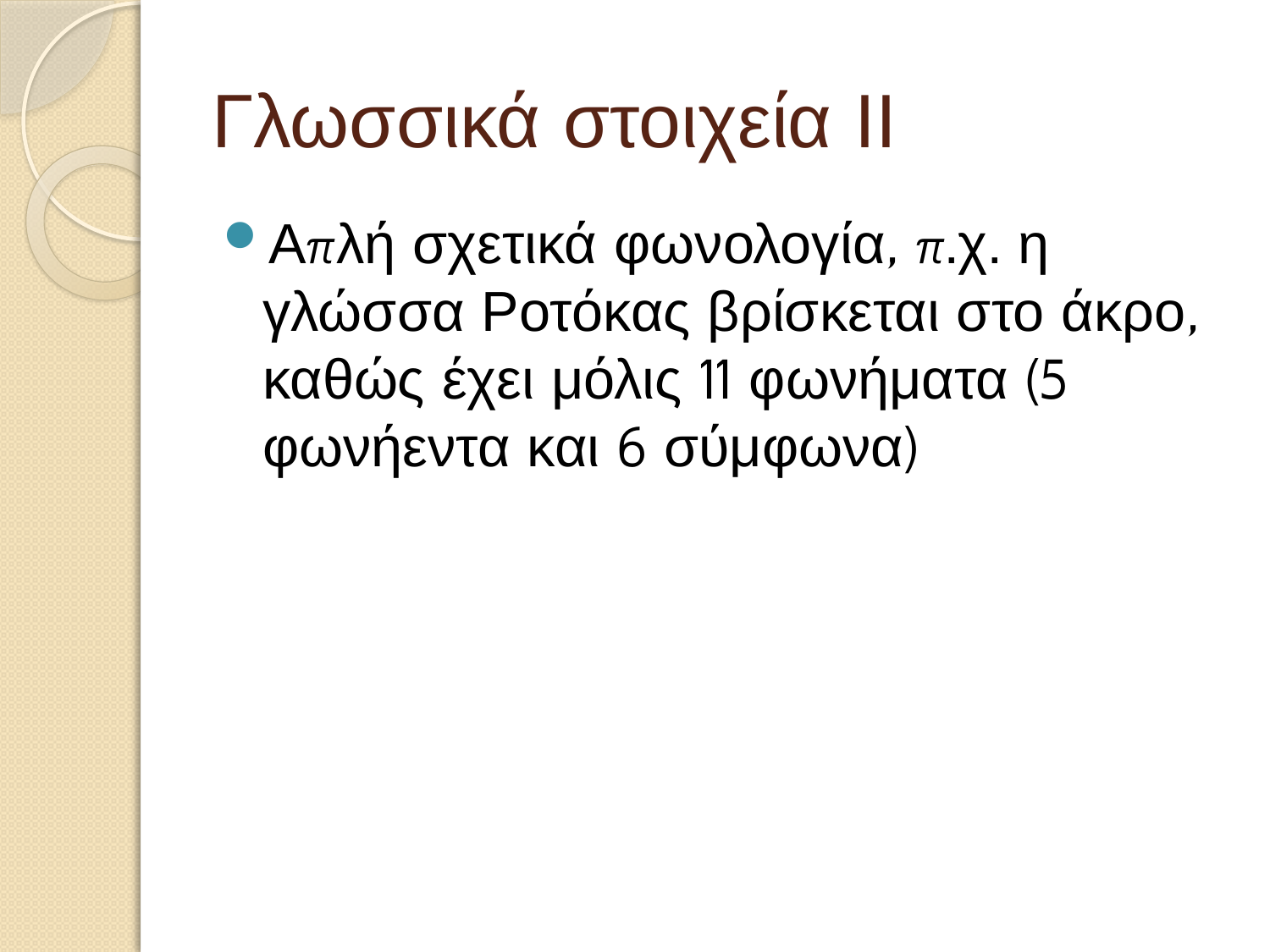

# Γλωσσικά στοιχεία ΙΙ
Απλή σχετικά φωνολογία, π.χ. η γλώσσα Ροτόκας βρίσκεται στο άκρο, καθώς έχει μόλις 11 φωνήματα (5 φωνήεντα και 6 σύμφωνα)